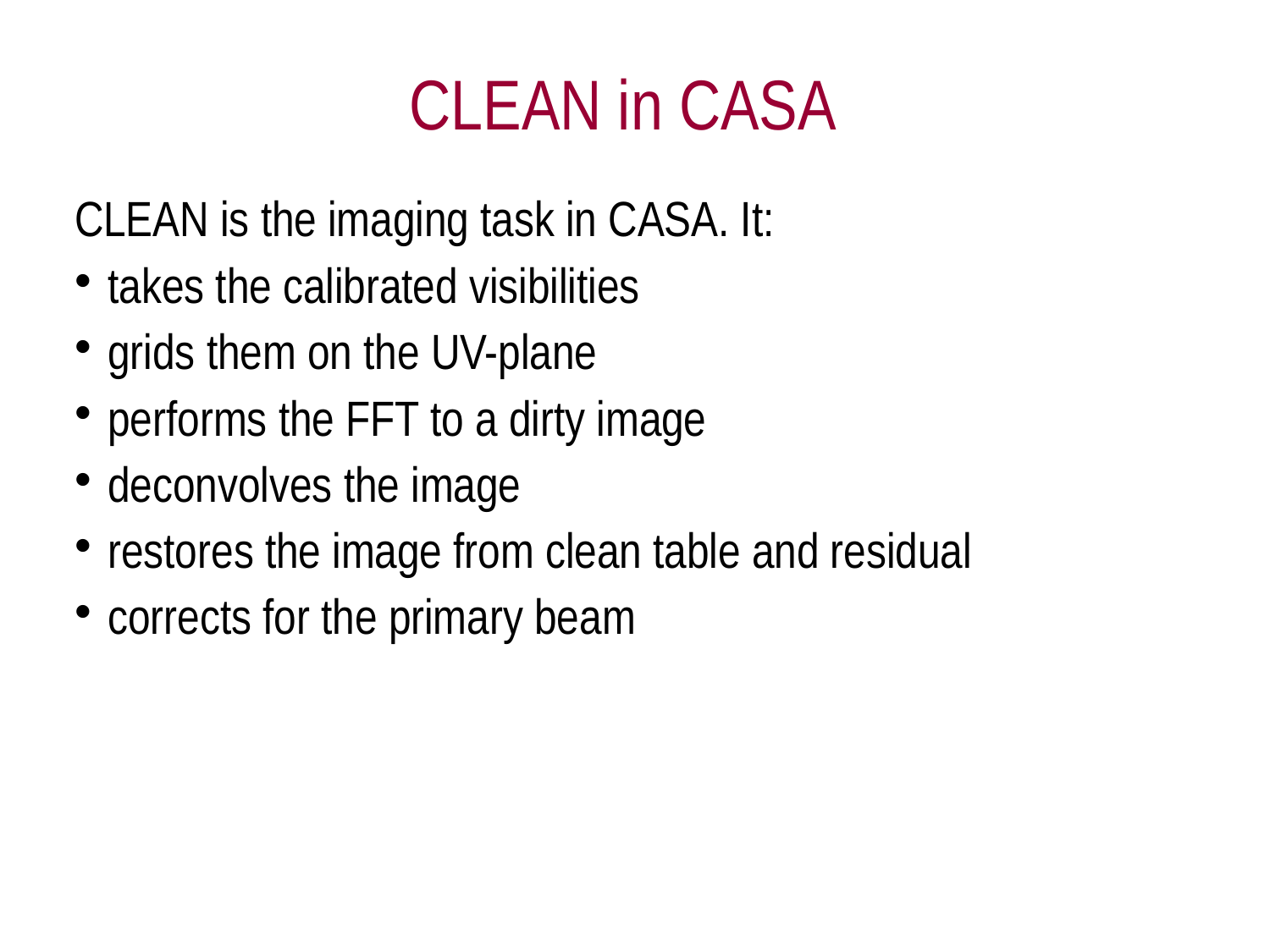

CLEAN in CASA
CLEAN is the imaging task in CASA. It:
 takes the calibrated visibilities
 grids them on the UV-plane
 performs the FFT to a dirty image
 deconvolves the image
 restores the image from clean table and residual
 corrects for the primary beam